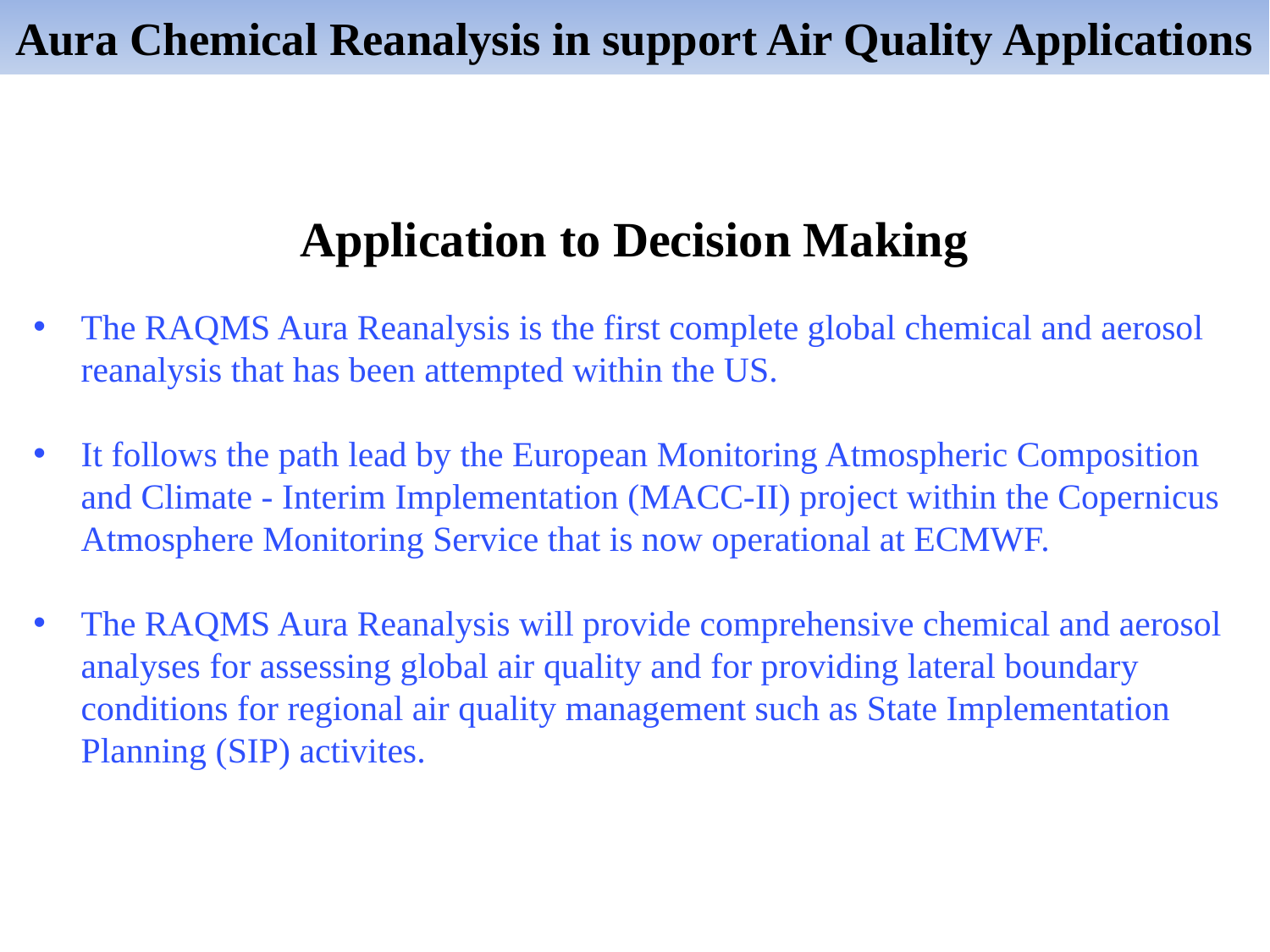

Aura Chemical Reanalysis in support Air Quality Applications
Application to Decision Making

The RAQMS Aura Reanalysis is the first complete global chemical and aerosol reanalysis that has been attempted within the US.

It follows the path lead by the European Monitoring Atmospheric Composition and Climate - Interim Implementation (MACC-II) project within the Copernicus Atmosphere Monitoring Service that is now operational at ECMWF.

The RAQMS Aura Reanalysis will provide comprehensive chemical and aerosol analyses for assessing global air quality and for providing lateral boundary conditions for regional air quality management such as State Implementation Planning (SIP) activites.